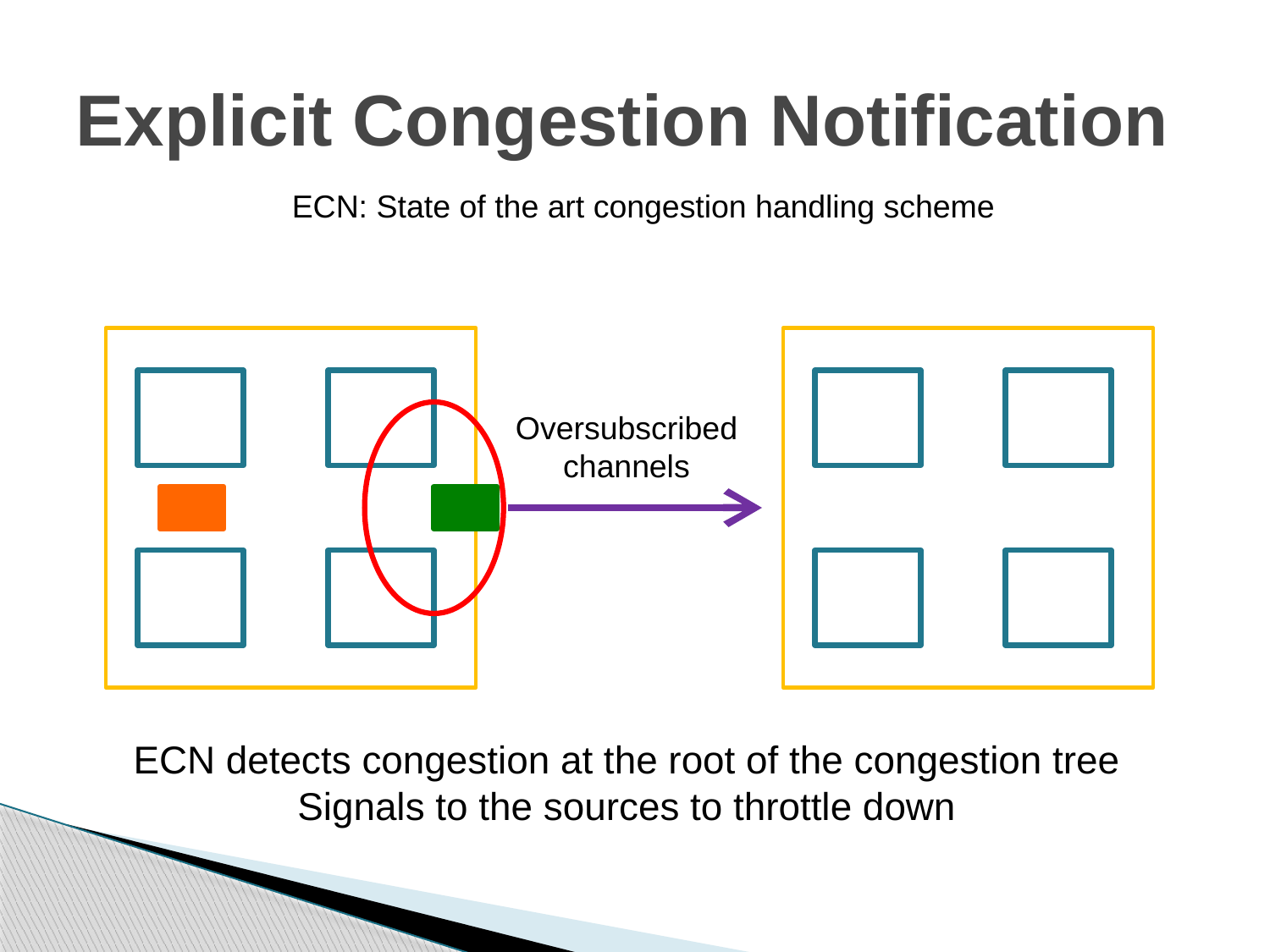

# Explicit Congestion Notification
ECN: State of the art congestion handling scheme

Oversubscribed
channels

ECN detects congestion at the root of the congestion tree
Signals to the sources to throttle down